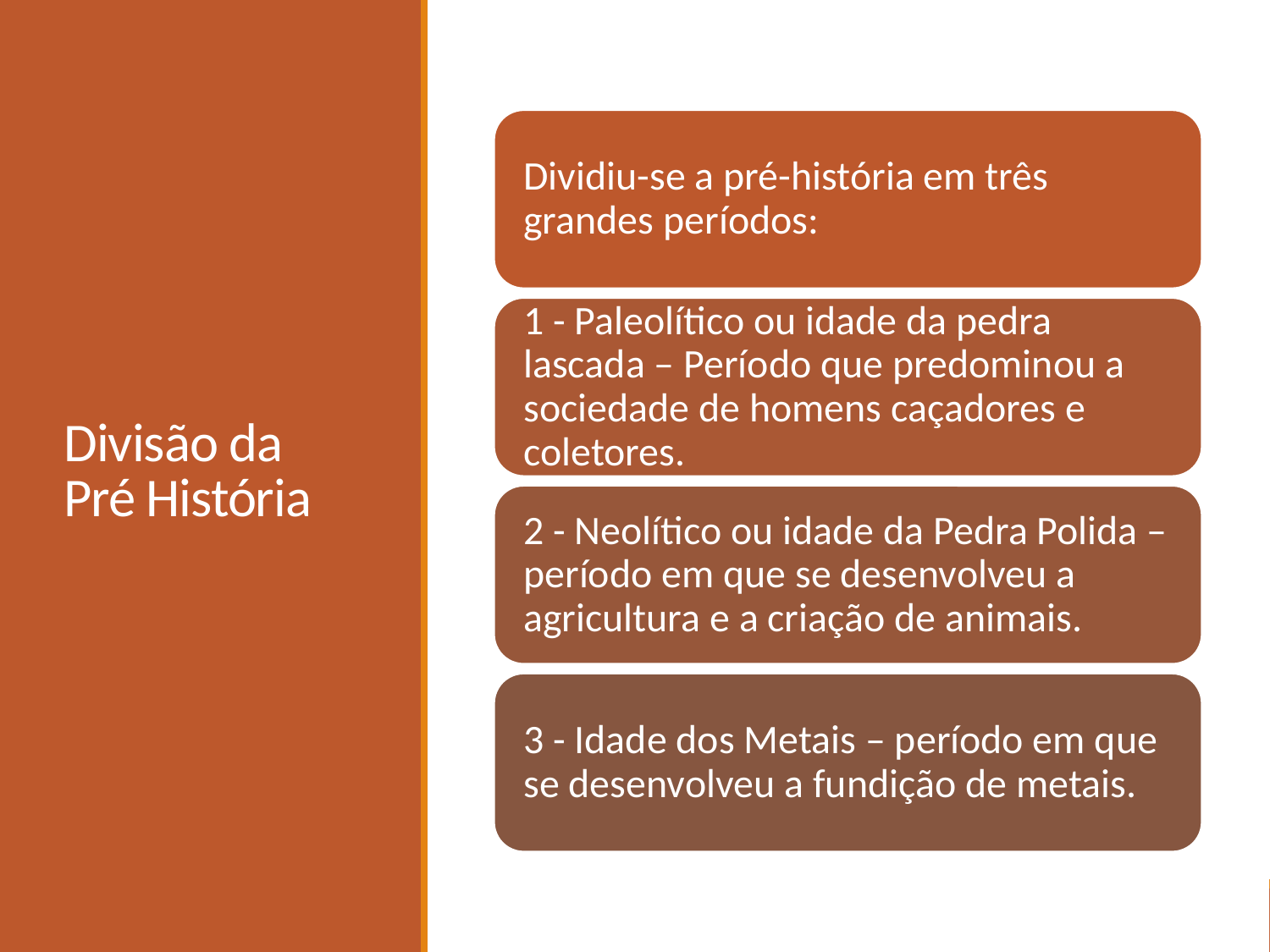

# Divisão da Pré História
Dividiu-se a pré-história em três grandes períodos:
1 - Paleolítico ou idade da pedra lascada – Período que predominou a sociedade de homens caçadores e coletores.
2 - Neolítico ou idade da Pedra Polida – período em que se desenvolveu a agricultura e a criação de animais.
3 - Idade dos Metais – período em que se desenvolveu a fundição de metais.